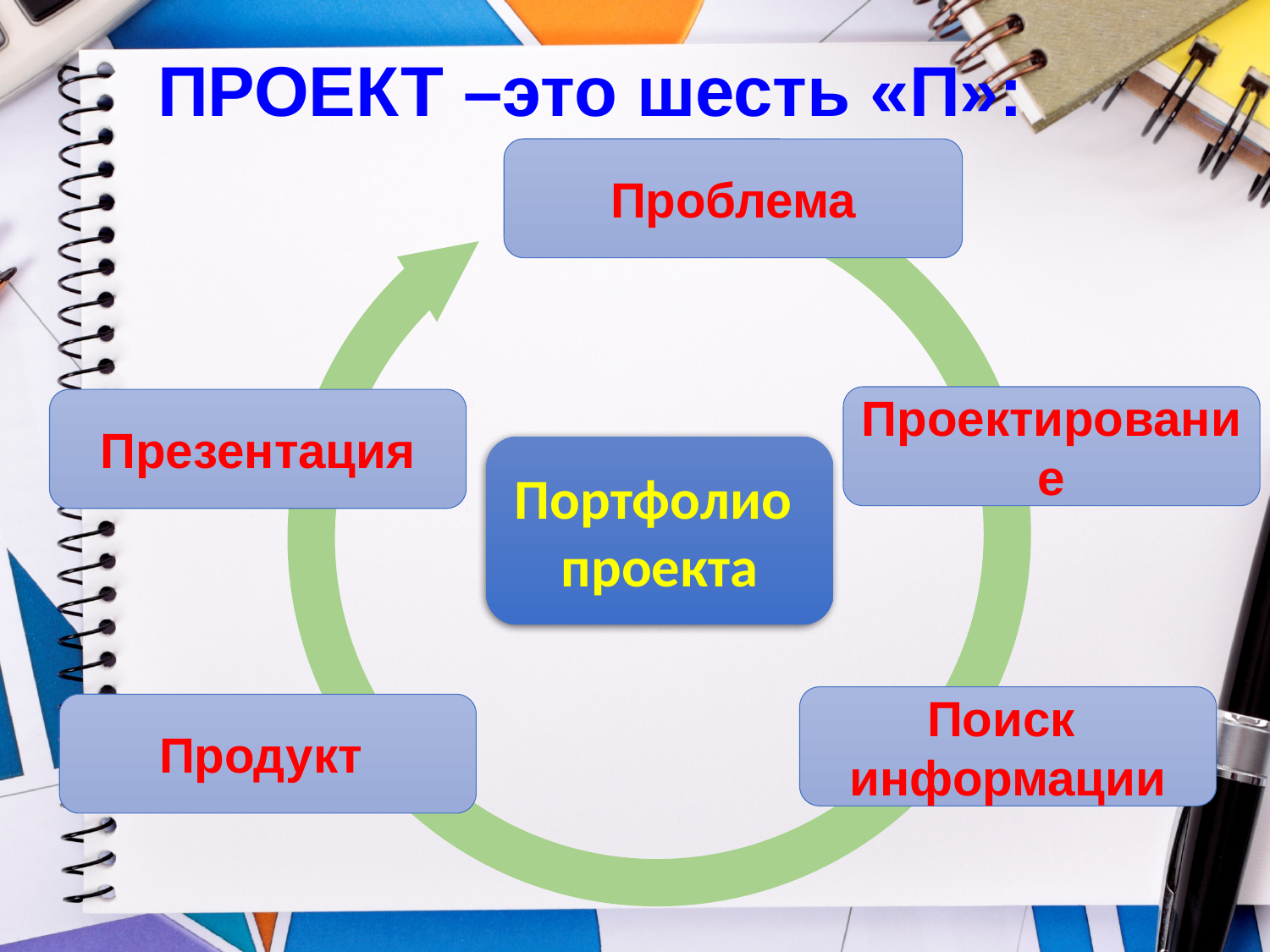

ПРОЕКТ –это шесть «П»:
Проблема

Проектирование
Презентация
Портфолио
проекта
Поиск
информации
Продукт